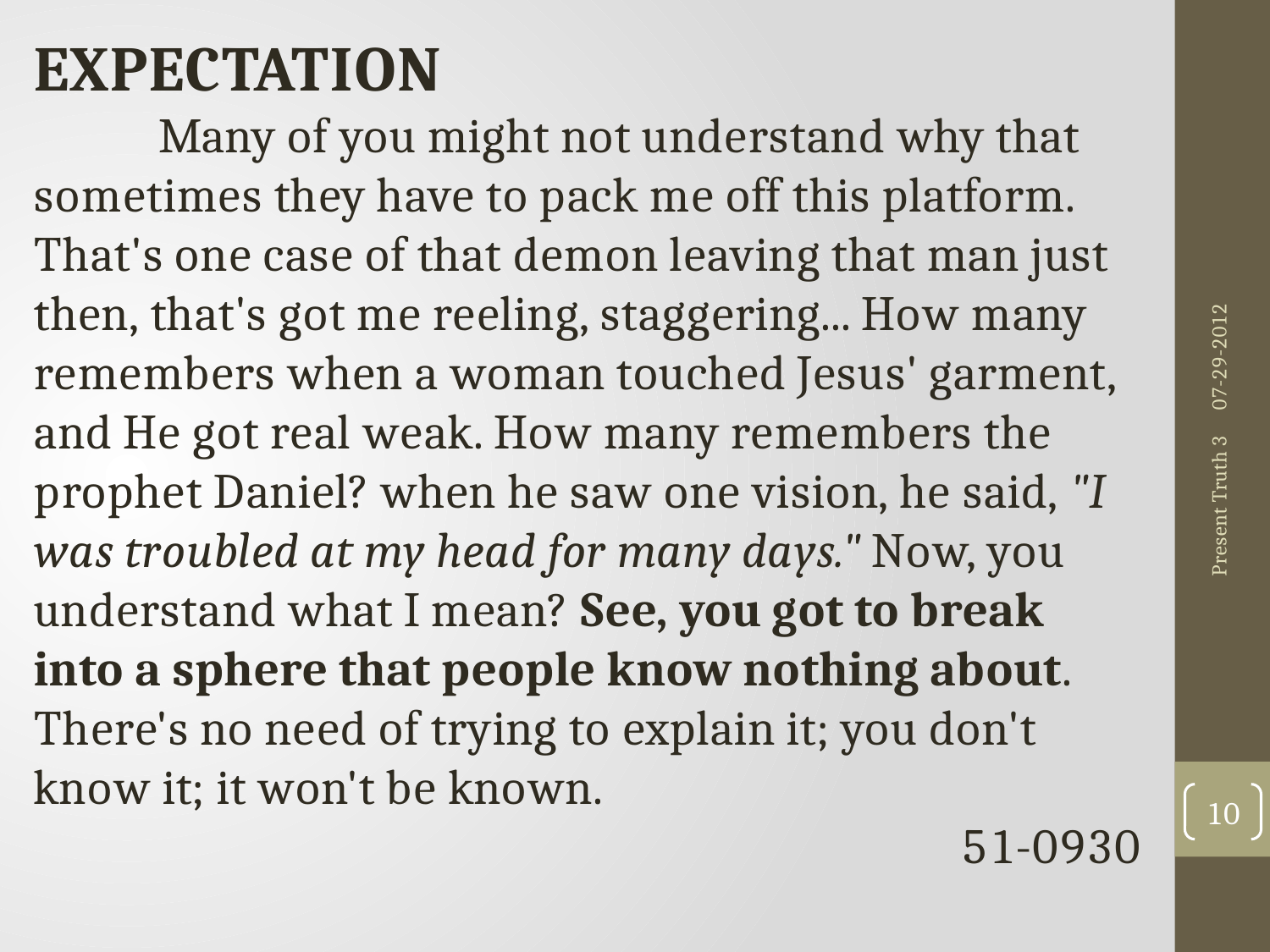

EXPECTATION
	Many of you might not understand why that sometimes they have to pack me off this platform. That's one case of that demon leaving that man just then, that's got me reeling, staggering... How many remembers when a woman touched Jesus' garment, and He got real weak. How many remembers the prophet Daniel? when he saw one vision, he said, "I was troubled at my head for many days." Now, you understand what I mean? See, you got to break into a sphere that people know nothing about. There's no need of trying to explain it; you don't know it; it won't be known.
51-0930
07-29-2012
Present Truth 3
10